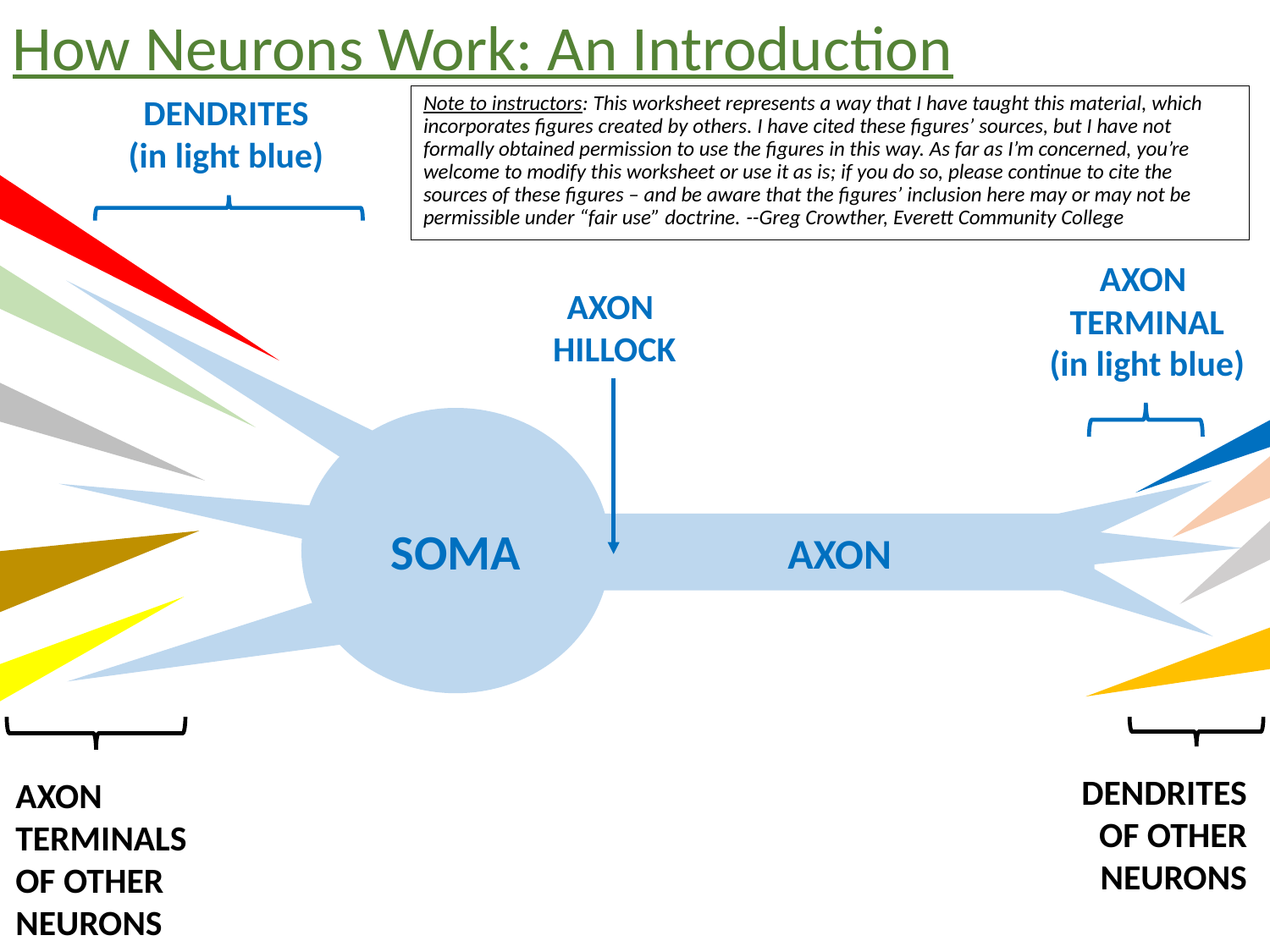

How Neurons Work: An Introduction

DENDRITES
(in light blue)
Note to instructors: This worksheet represents a way that I have taught this material, which incorporates figures created by others. I have cited these figures’ sources, but I have not formally obtained permission to use the figures in this way. As far as I’m concerned, you’re welcome to modify this worksheet or use it as is; if you do so, please continue to cite the sources of these figures – and be aware that the figures’ inclusion here may or may not be permissible under “fair use” doctrine. --Greg Crowther, Everett Community College

AXON
TERMINAL
(in light blue)
AXON
HILLOCK

SOMA

AXON

DENDRITES
OF OTHER
NEURONS
AXON
TERMINALS
OF OTHER
NEURONS